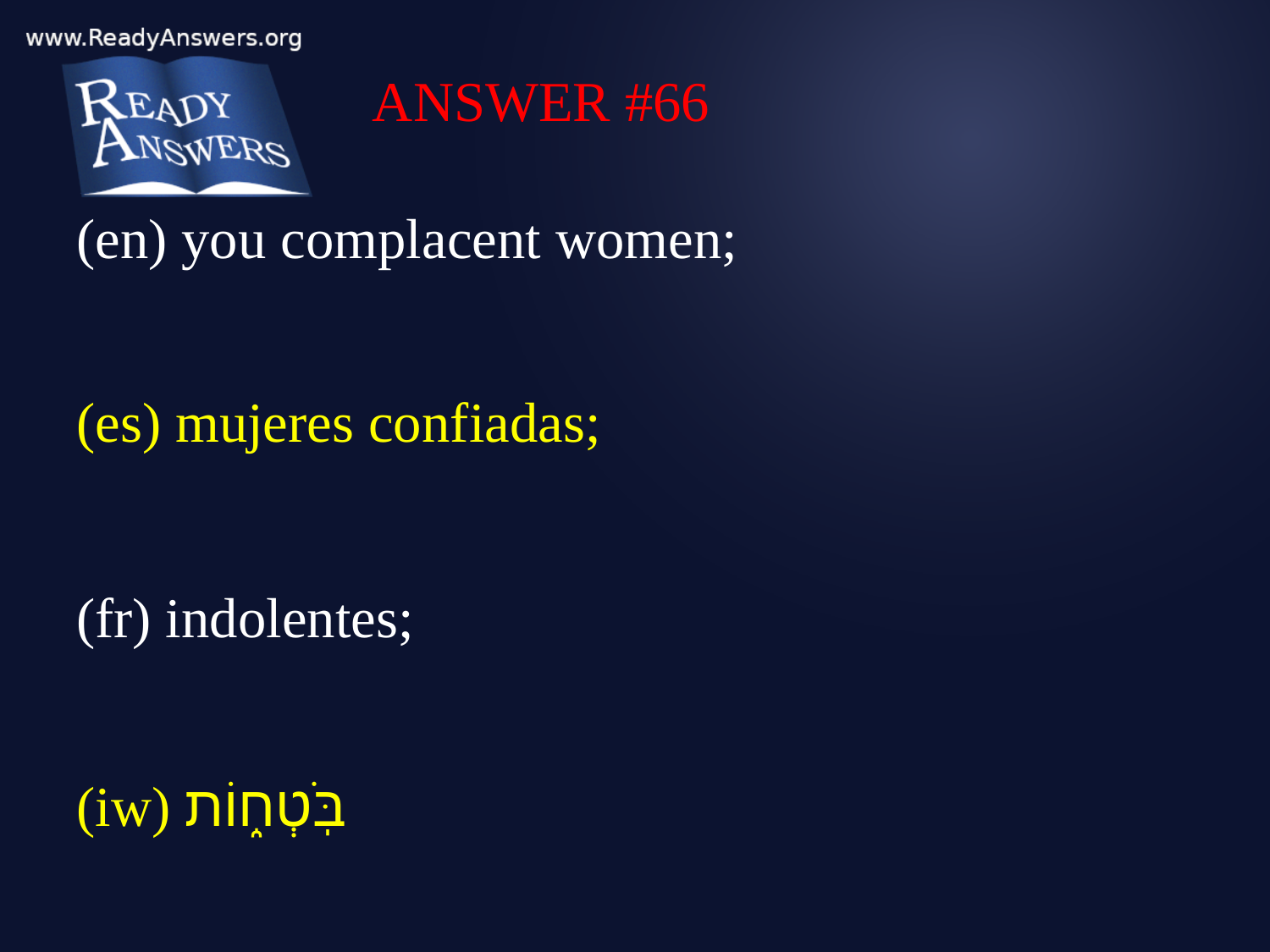

ANSWER #66
(en) you complacent women;
(es) mujeres confiadas;
(fr) indolentes;
(iw) בֹּֽטְח֑וֹת